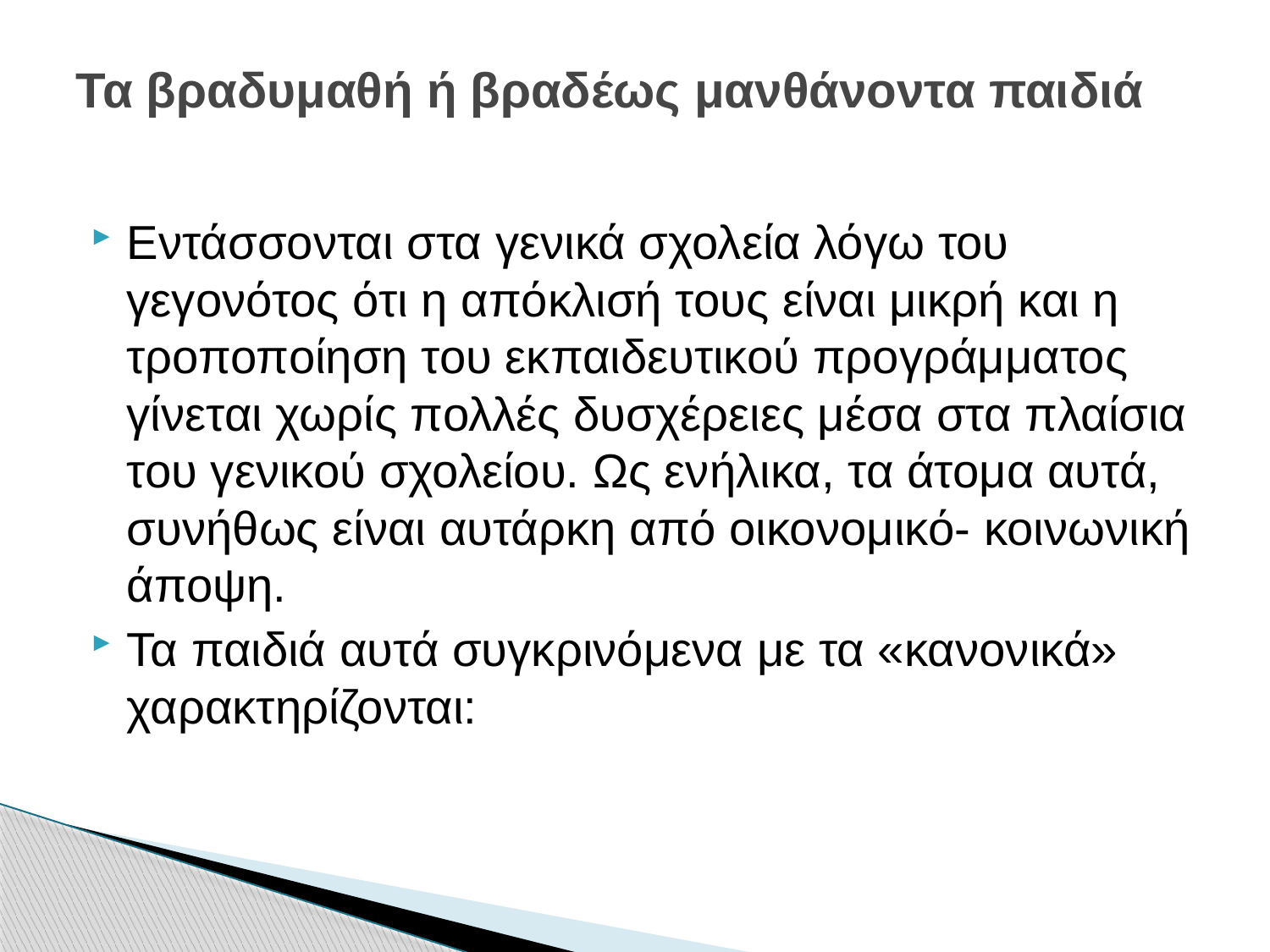

# Τα βραδυμαθή ή βραδέως μανθάνοντα παιδιά
Εντάσσονται στα γενικά σχολεία λόγω του γεγονότος ότι η απόκλισή τους είναι μικρή και η τροποποίηση του εκπαιδευτικού προγράμματος γίνεται χωρίς πολλές δυσχέρειες μέσα στα πλαίσια του γενικού σχολείου. Ως ενήλικα, τα άτομα αυτά, συνήθως είναι αυτάρκη από οικονομικό- κοινωνική άποψη.
Τα παιδιά αυτά συγκρινόμενα με τα «κανονικά» χαρακτηρίζονται: